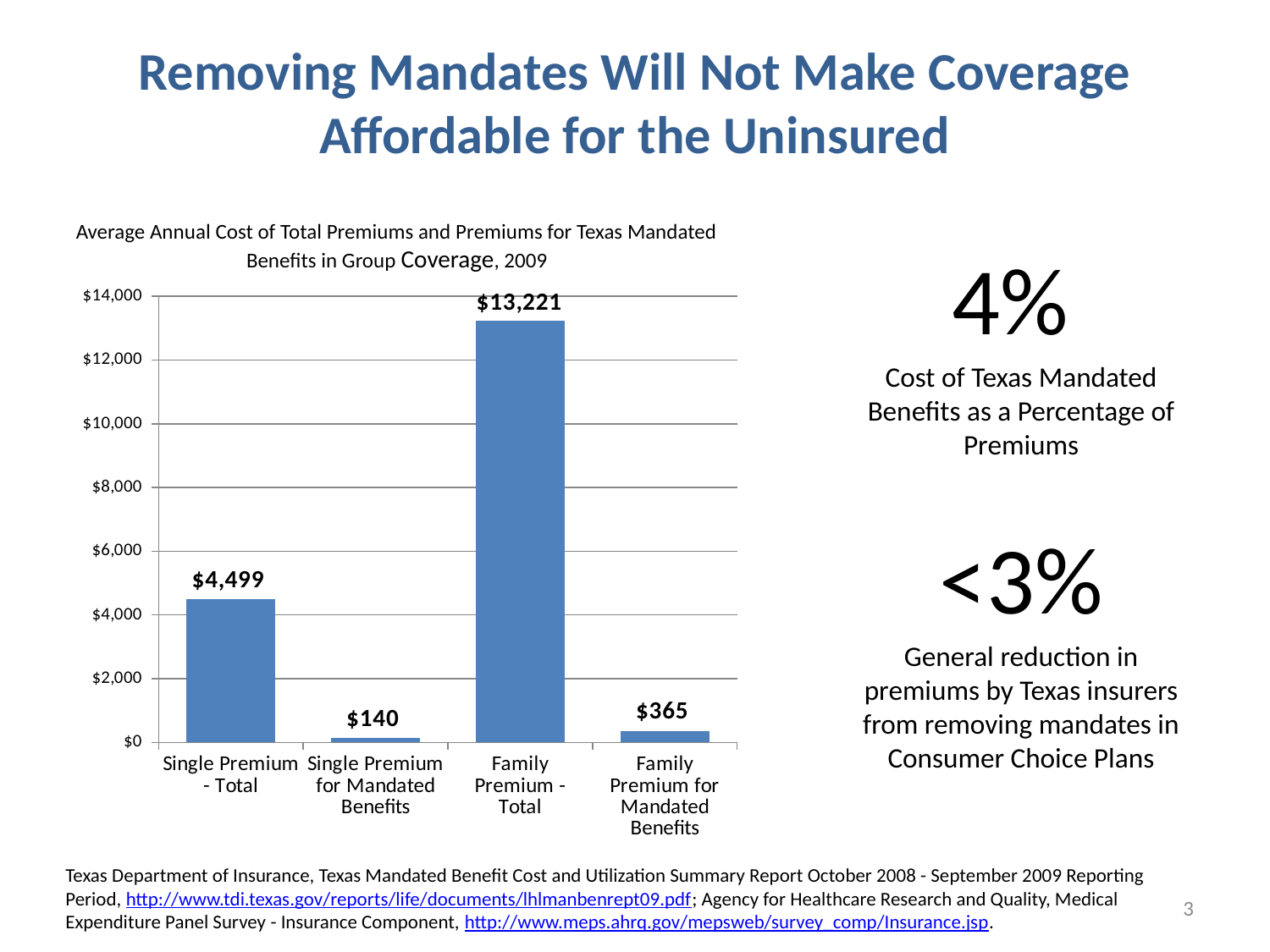

# Removing Mandates Will Not Make Coverage Affordable for the Uninsured
Average Annual Cost of Total Premiums and Premiums for Texas Mandated Benefits in Group Coverage, 2009
4%
Cost of Texas Mandated Benefits as a Percentage of Premiums

<3%
General reduction in premiums by Texas insurers from removing mandates in Consumer Choice Plans

### Chart

| Category |  |
|---|---|
| Single Premium - Total | 4499.0 |
| Single Premium for Mandated Benefits | 140.0 |
| Family Premium - Total | 13221.0 |
| Family Premium for Mandated Benefits | 365.0 |
Texas Department of Insurance, Texas Mandated Benefit Cost and Utilization Summary Report October 2008 - September 2009 Reporting Period, http://www.tdi.texas.gov/reports/life/documents/lhlmanbenrept09.pdf; Agency for Healthcare Research and Quality, Medical Expenditure Panel Survey - Insurance Component, http://www.meps.ahrq.gov/mepsweb/survey_comp/Insurance.jsp.

3